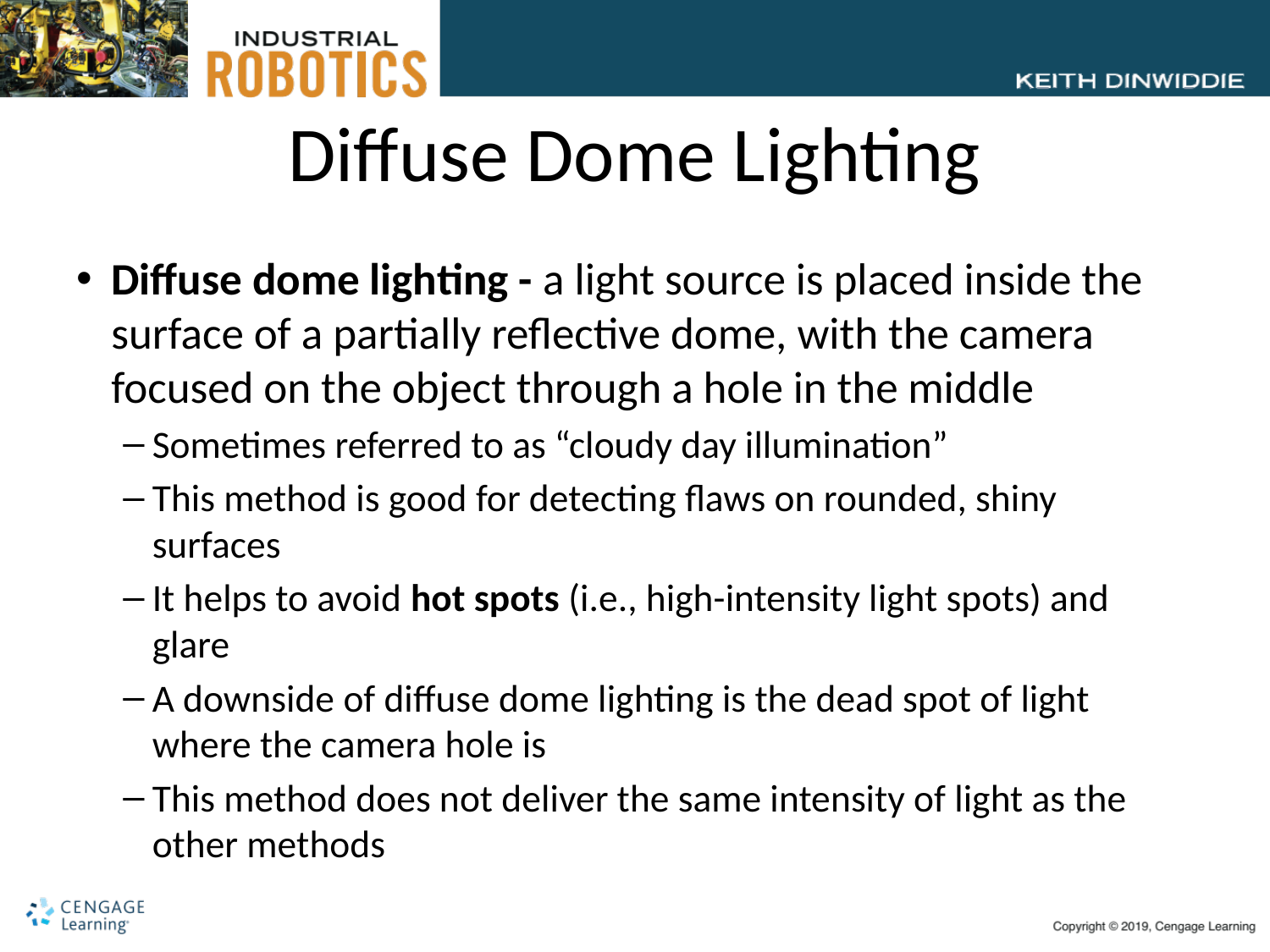

# Diffuse Dome Lighting
Diffuse dome lighting - a light source is placed inside the surface of a partially reflective dome, with the camera focused on the object through a hole in the middle
Sometimes referred to as “cloudy day illumination”
This method is good for detecting flaws on rounded, shiny surfaces
It helps to avoid hot spots (i.e., high-intensity light spots) and glare
A downside of diffuse dome lighting is the dead spot of light where the camera hole is
This method does not deliver the same intensity of light as the other methods